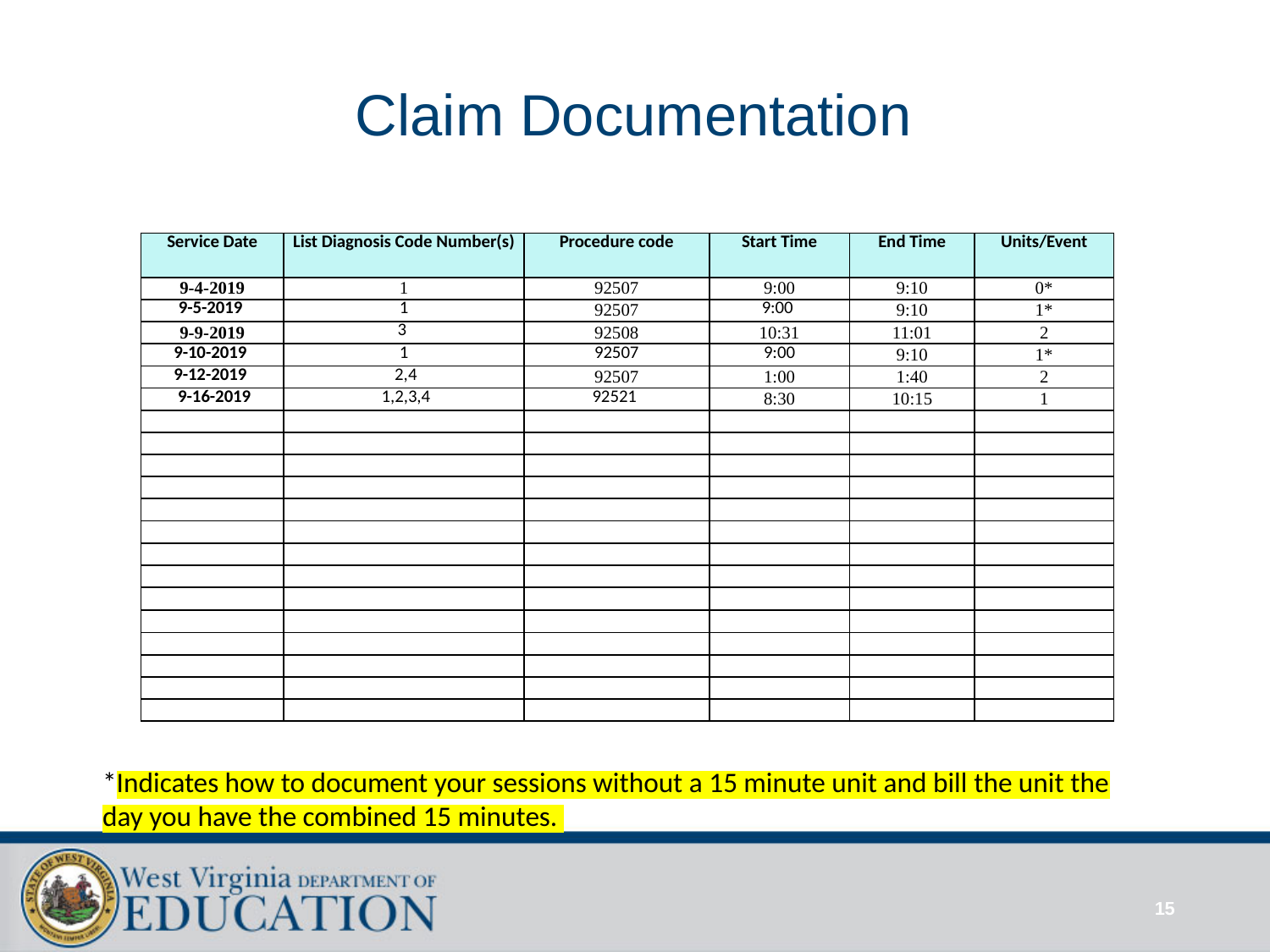

# Claim Documentation
| Service Date | List Diagnosis Code Number(s) | Procedure code | Start Time | End Time | Units/Event |
| --- | --- | --- | --- | --- | --- |
| 9-4-2019 | 1 | 92507 | 9:00 | 9:10 | 0\* |
| 9-5-2019 | 1 | 92507 | 9:00 | 9:10 | 1\* |
| 9-9-2019 | 3 | 92508 | 10:31 | 11:01 | 2 |
| 9-10-2019 | 1 | 92507 | 9:00 | 9:10 | 1\* |
| 9-12-2019 | 2,4 | 92507 | 1:00 | 1:40 | 2 |
| 9-16-2019 | 1,2,3,4 | 92521 | 8:30 | 10:15 | 1 |
|  |  |  |  |  |  |
|  |  |  |  |  |  |
|  |  |  |  |  |  |
|  |  |  |  |  |  |
|  |  |  |  |  |  |
|  |  |  |  |  |  |
|  |  |  |  |  |  |
|  |  |  |  |  |  |
|  |  |  |  |  |  |
|  |  |  |  |  |  |
|  |  |  |  |  |  |
|  |  |  |  |  |  |
|  |  |  |  |  |  |
|  |  |  |  |  |  |
*Indicates how to document your sessions without a 15 minute unit and bill the unit the day you have the combined 15 minutes.
15